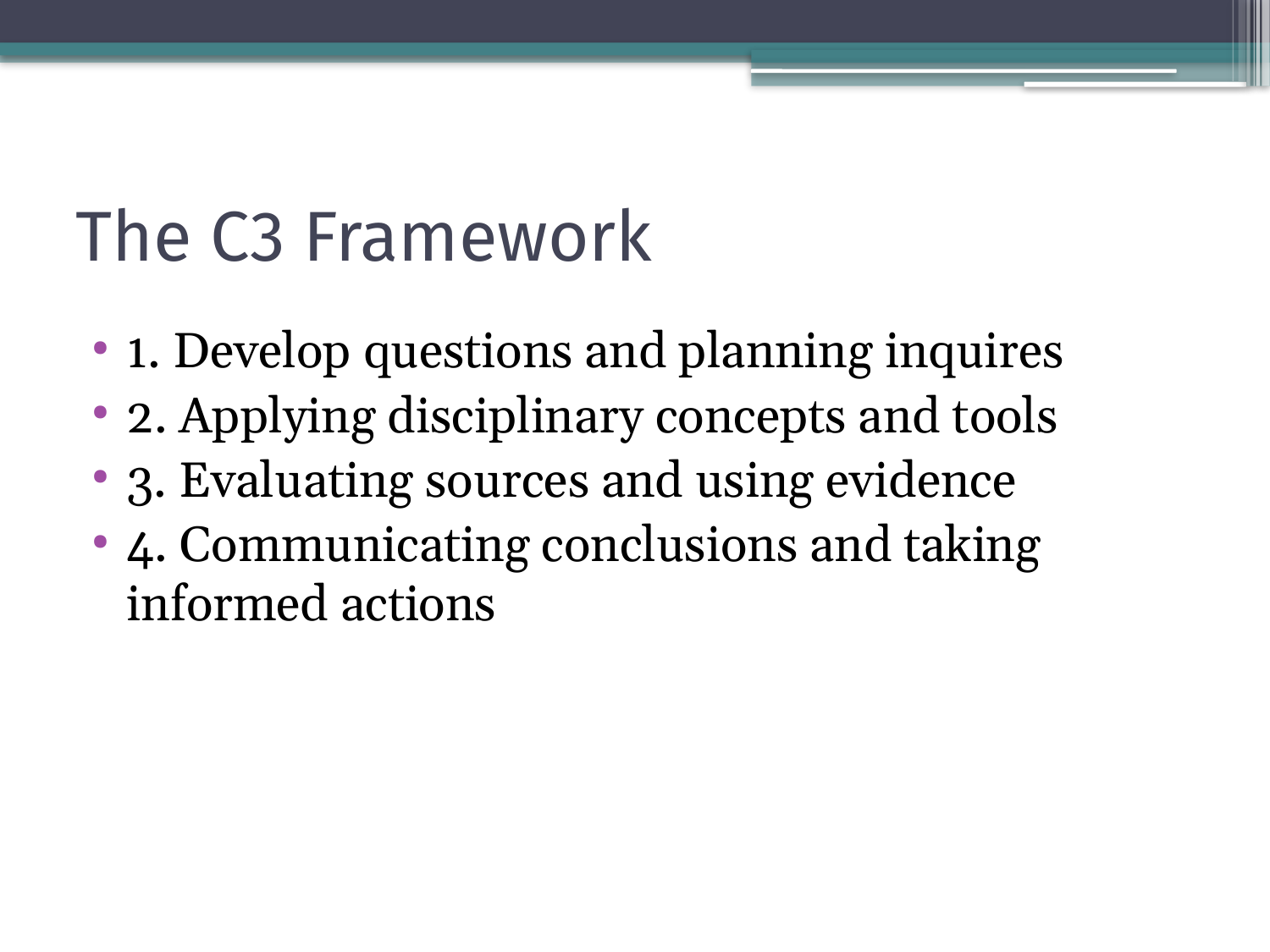

# The C3 Framework
1. Develop questions and planning inquires
2. Applying disciplinary concepts and tools
3. Evaluating sources and using evidence
4. Communicating conclusions and taking informed actions